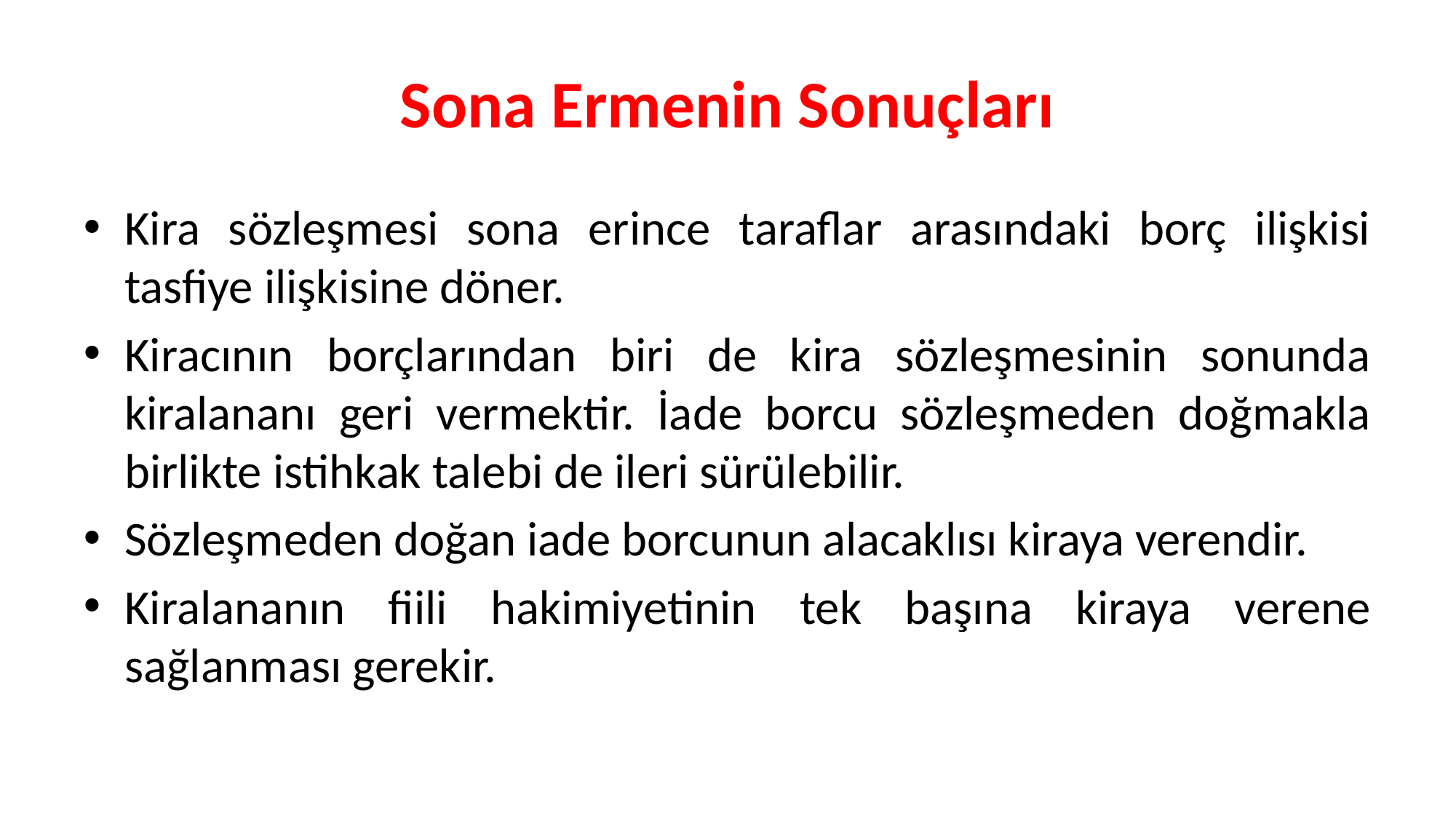

# Sona Ermenin Sonuçları
Kira sözleşmesi sona erince taraflar arasındaki borç ilişkisi tasfiye ilişkisine döner.
Kiracının borçlarından biri de kira sözleşmesinin sonunda kiralananı geri vermektir. İade borcu sözleşmeden doğmakla birlikte istihkak talebi de ileri sürülebilir.
Sözleşmeden doğan iade borcunun alacaklısı kiraya verendir.
Kiralananın fiili hakimiyetinin tek başına kiraya verene sağlanması gerekir.